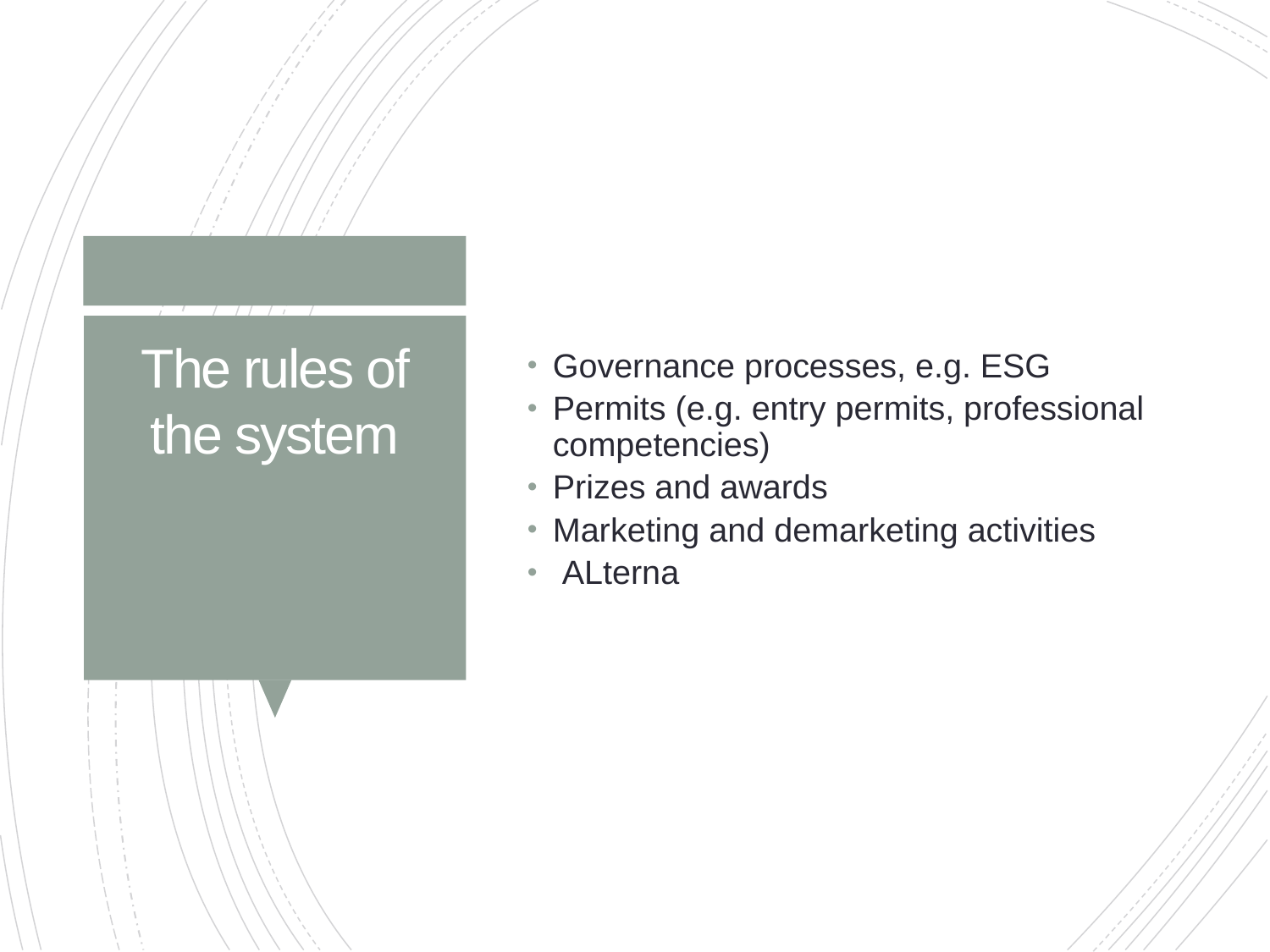

# The rules of the system
Governance processes, e.g. ESG
Permits (e.g. entry permits, professional competencies)
Prizes and awards
Marketing and demarketing activities
 ALterna